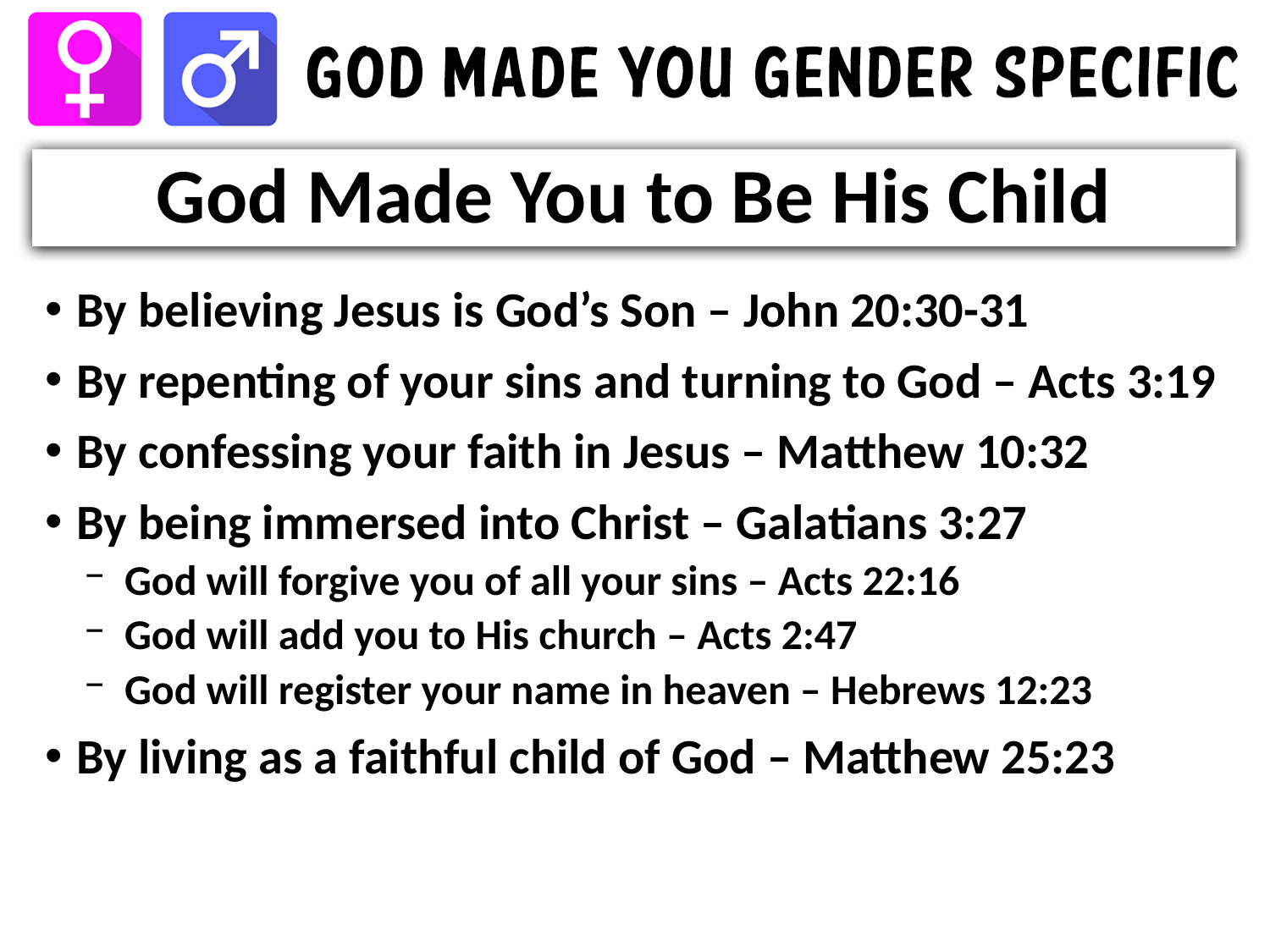

# God Made You to Be His Child
By believing Jesus is God’s Son – John 20:30-31
By repenting of your sins and turning to God – Acts 3:19
By confessing your faith in Jesus – Matthew 10:32
By being immersed into Christ – Galatians 3:27
God will forgive you of all your sins – Acts 22:16
God will add you to His church – Acts 2:47
God will register your name in heaven – Hebrews 12:23
By living as a faithful child of God – Matthew 25:23